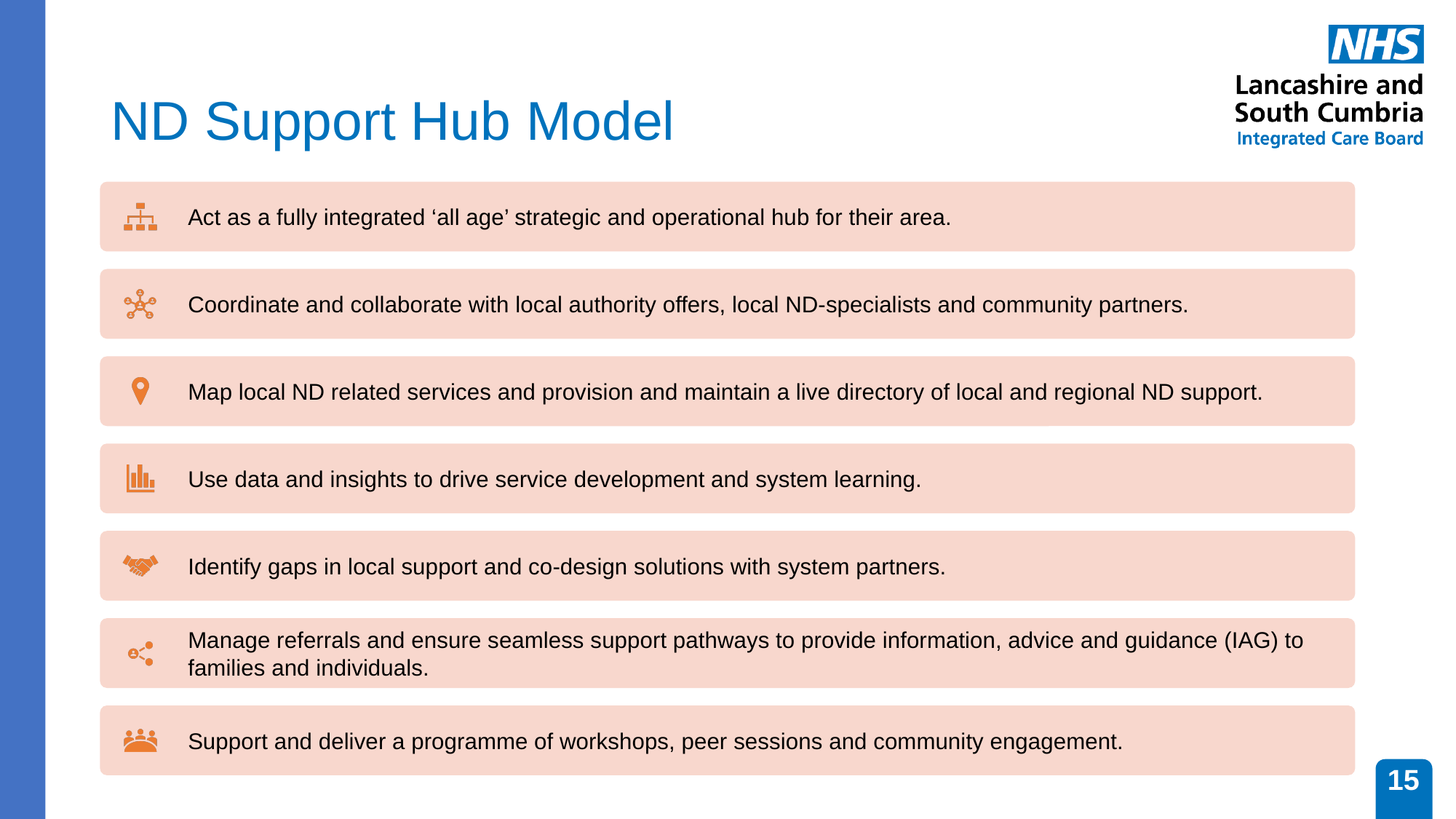

# ND Support Hub Model
Act as a fully integrated ‘all age’ strategic and operational hub for their area.
Coordinate and collaborate with local authority offers, local ND-specialists and community partners.
Map local ND related services and provision and maintain a live directory of local and regional ND support.
Use data and insights to drive service development and system learning.
Identify gaps in local support and co-design solutions with system partners.
Manage referrals and ensure seamless support pathways to provide information, advice and guidance (IAG) to families and individuals.
Support and deliver a programme of workshops, peer sessions and community engagement.
15